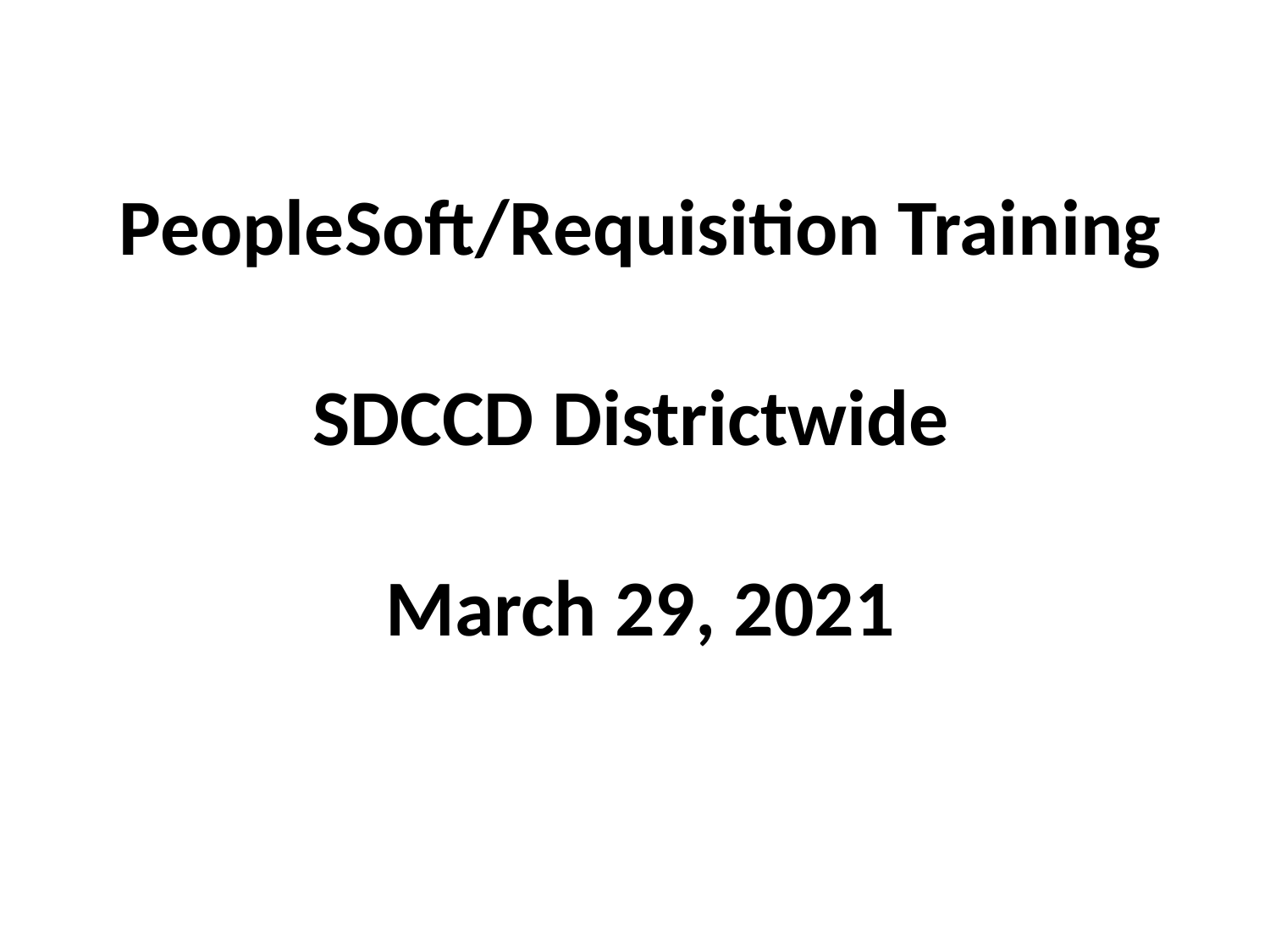

PeopleSoft/Requisition Training

SDCCD Districtwide

March 29, 2021